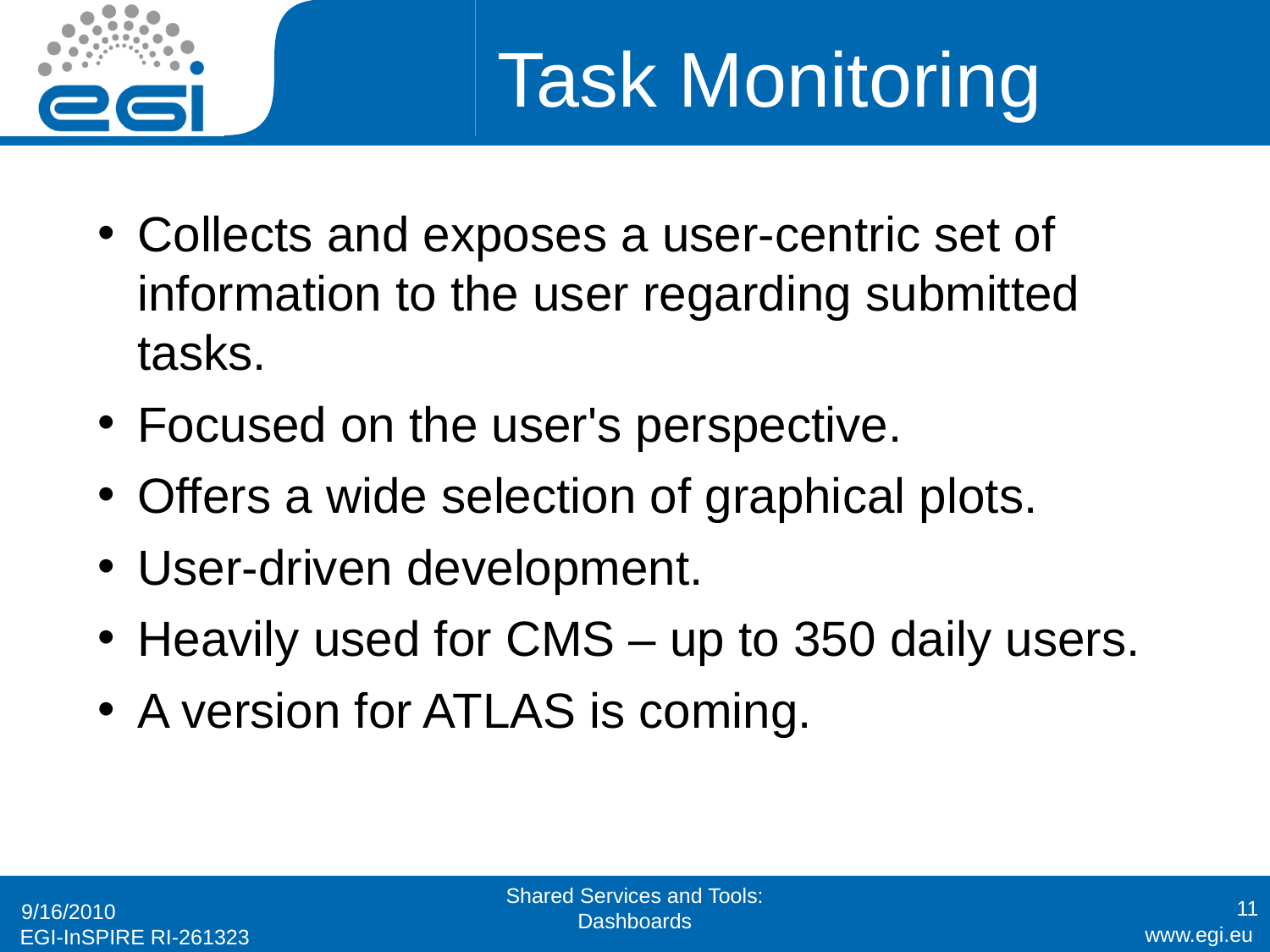

# Task Monitoring
Collects and exposes a user-centric set of information to the user regarding submitted tasks.
Focused on the user's perspective.
Offers a wide selection of graphical plots.
User-driven development.
Heavily used for CMS – up to 350 daily users.
A version for ATLAS is coming.
Shared Services and Tools: Dashboards
11
9/16/2010